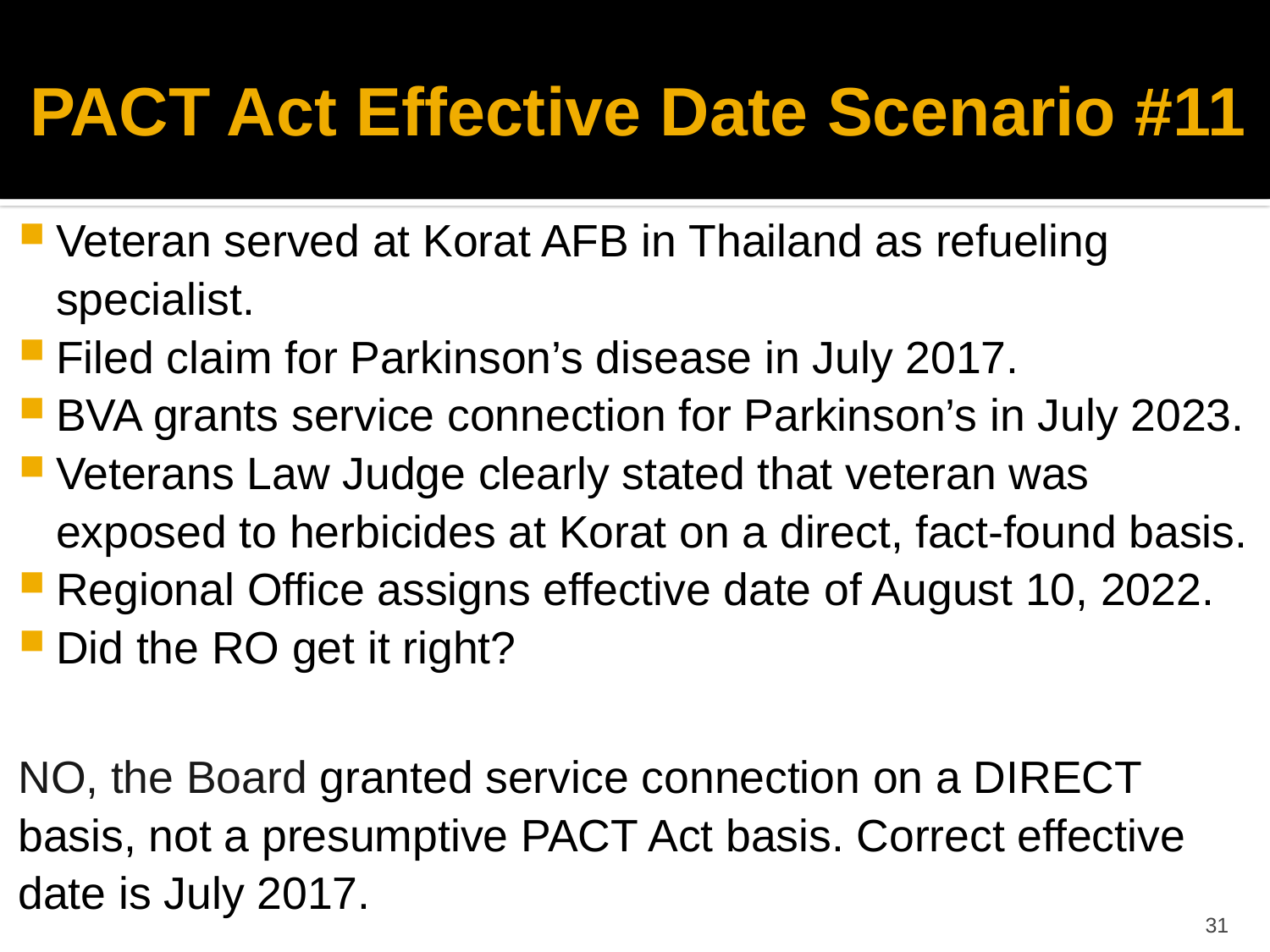

# PACT Act Effective Date Scenario #11
Veteran served at Korat AFB in Thailand as refueling specialist.
Filed claim for Parkinson’s disease in July 2017.
BVA grants service connection for Parkinson’s in July 2023.
Veterans Law Judge clearly stated that veteran was exposed to herbicides at Korat on a direct, fact-found basis.
Regional Office assigns effective date of August 10, 2022.
Did the RO get it right?

NO, the Board granted service connection on a DIRECT basis, not a presumptive PACT Act basis. Correct effective date is July 2017.

31